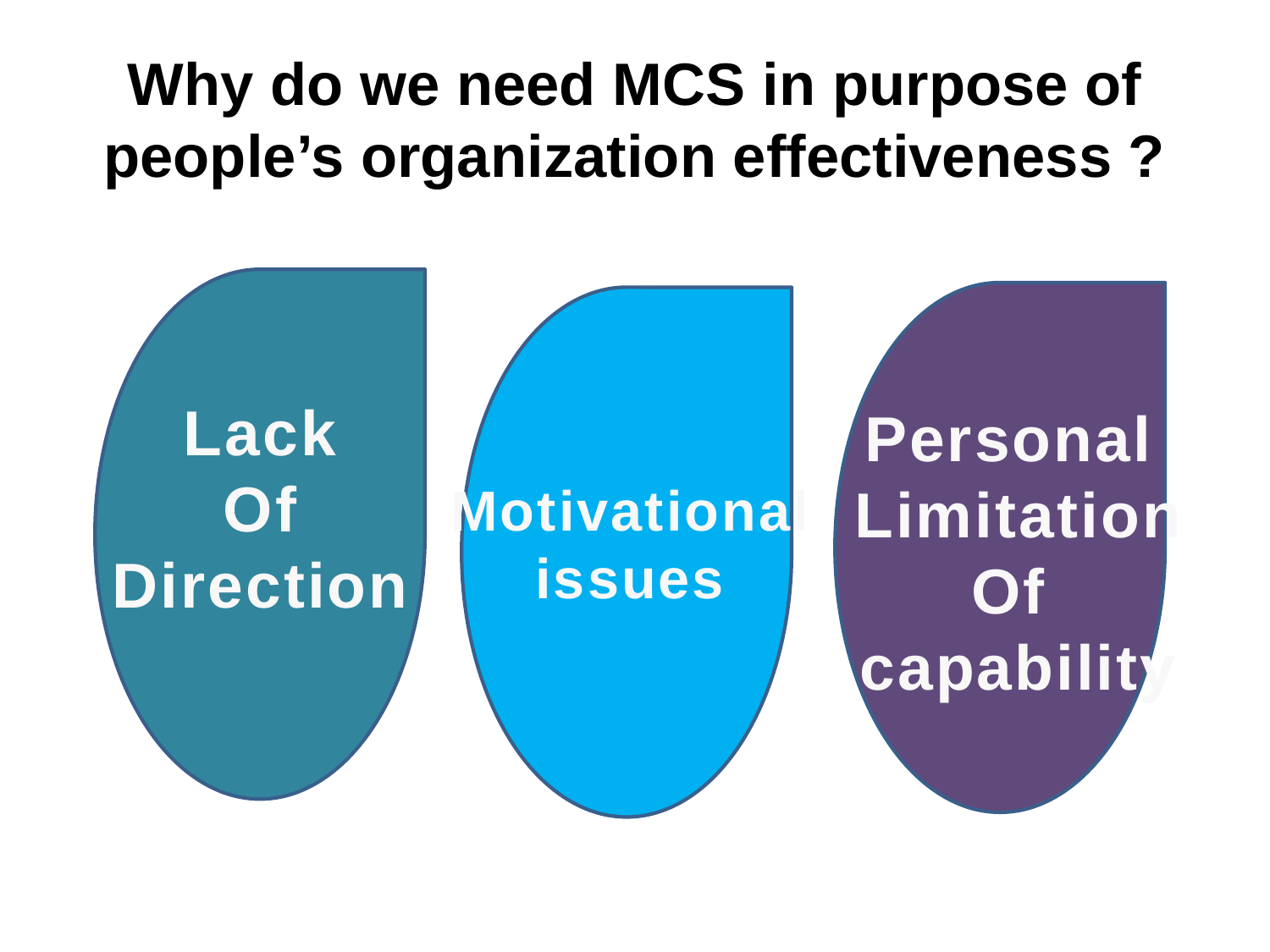

# Why do we need MCS in purpose of people’s organization effectiveness ?

Lack
Of
Direction
Personal
Limitation
Of
capability
Motivational
issues